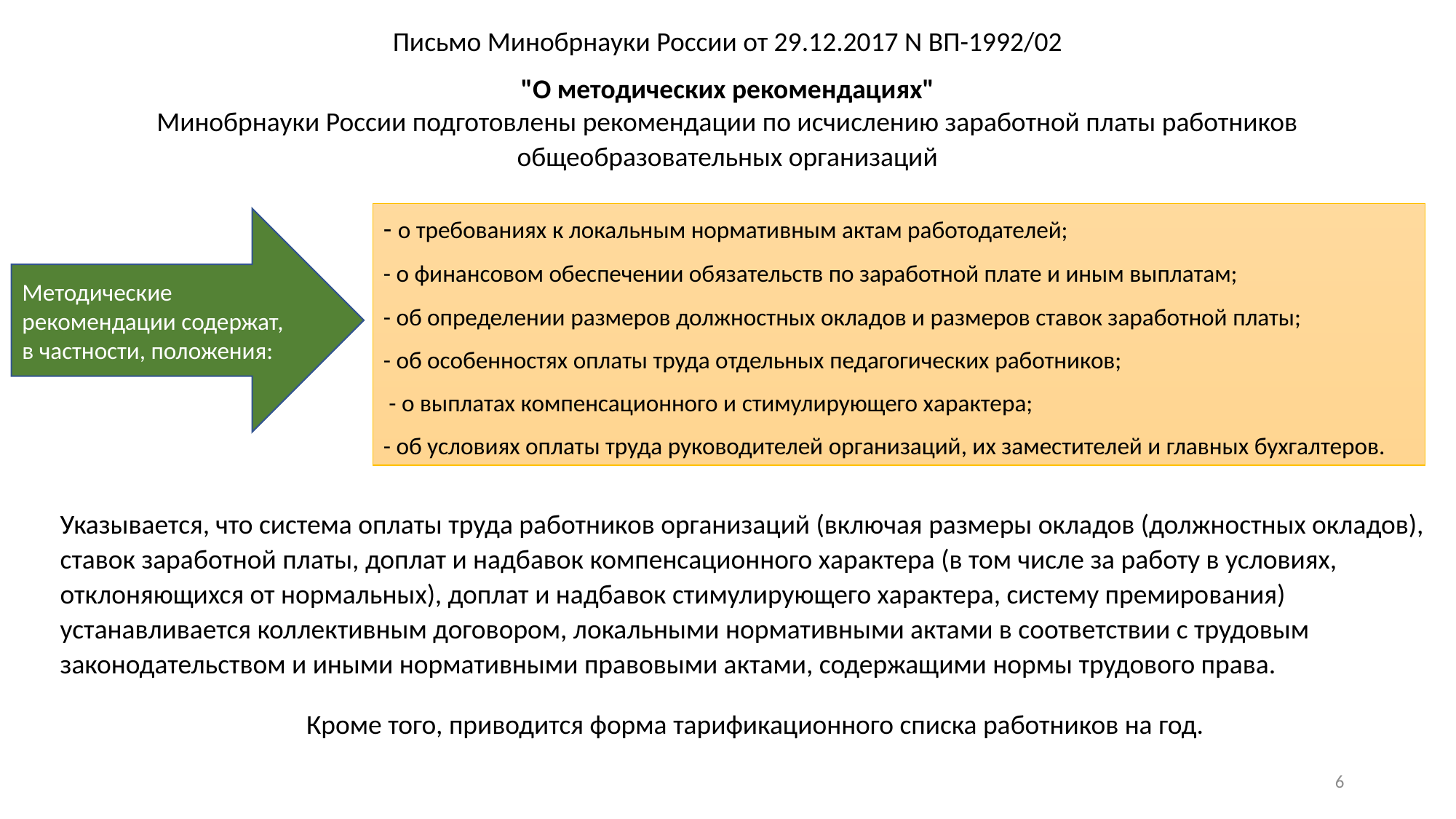

Письмо Минобрнауки России от 29.12.2017 N ВП-1992/02
"О методических рекомендациях"
Минобрнауки России подготовлены рекомендации по исчислению заработной платы работников общеобразовательных организаций
- о требованиях к локальным нормативным актам работодателей;
- о финансовом обеспечении обязательств по заработной плате и иным выплатам;
- об определении размеров должностных окладов и размеров ставок заработной платы;
- об особенностях оплаты труда отдельных педагогических работников;
 - о выплатах компенсационного и стимулирующего характера;
- об условиях оплаты труда руководителей организаций, их заместителей и главных бухгалтеров.
Методические рекомендации содержат, в частности, положения:
Указывается, что система оплаты труда работников организаций (включая размеры окладов (должностных окладов), ставок заработной платы, доплат и надбавок компенсационного характера (в том числе за работу в условиях, отклоняющихся от нормальных), доплат и надбавок стимулирующего характера, систему премирования) устанавливается коллективным договором, локальными нормативными актами в соответствии с трудовым законодательством и иными нормативными правовыми актами, содержащими нормы трудового права.
Кроме того, приводится форма тарификационного списка работников на год.
6